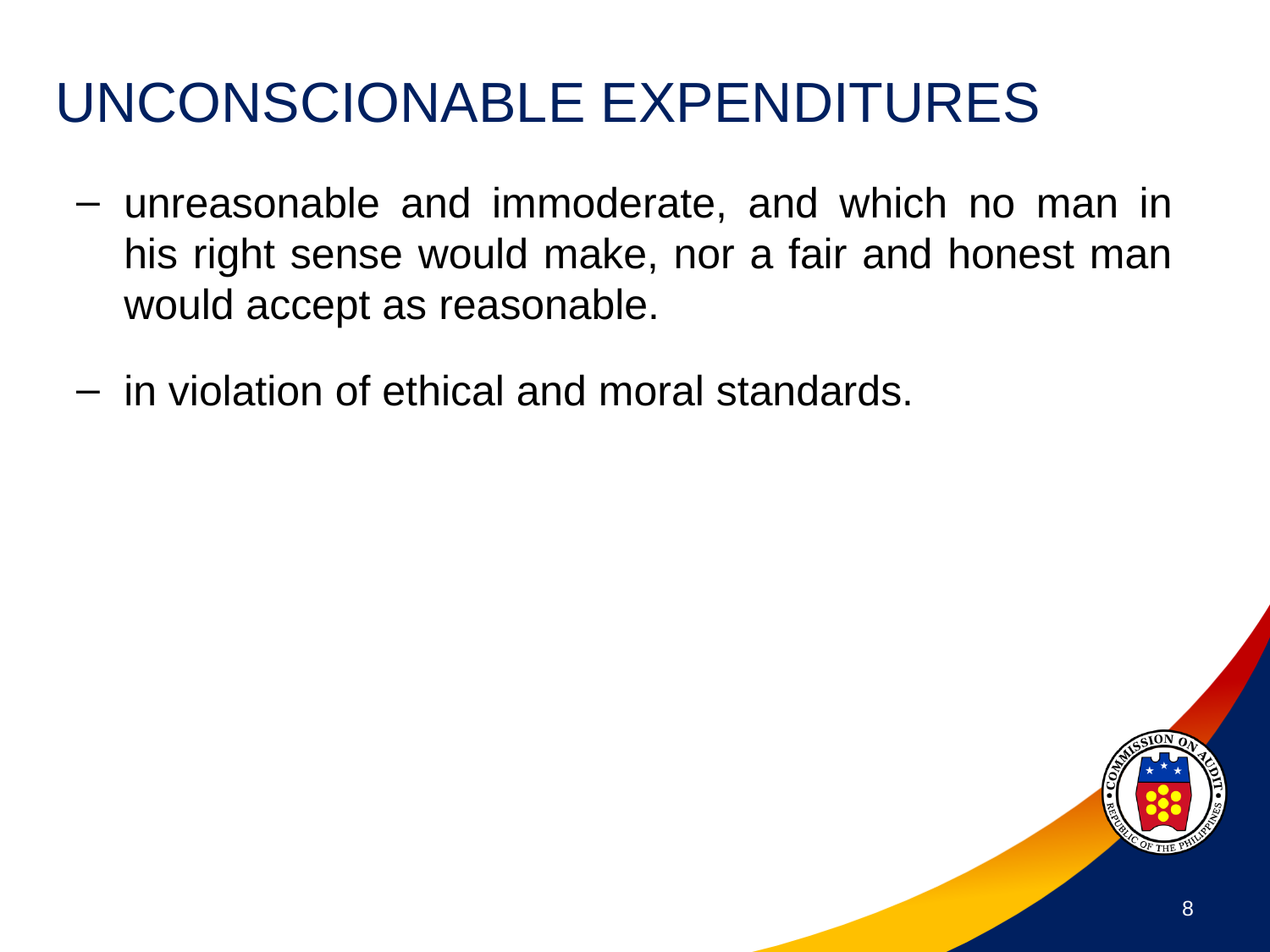

# UNCONSCIONABLE EXPENDITURES
unreasonable and immoderate, and which no man in his right sense would make, nor a fair and honest man would accept as reasonable.

in violation of ethical and moral standards.

8